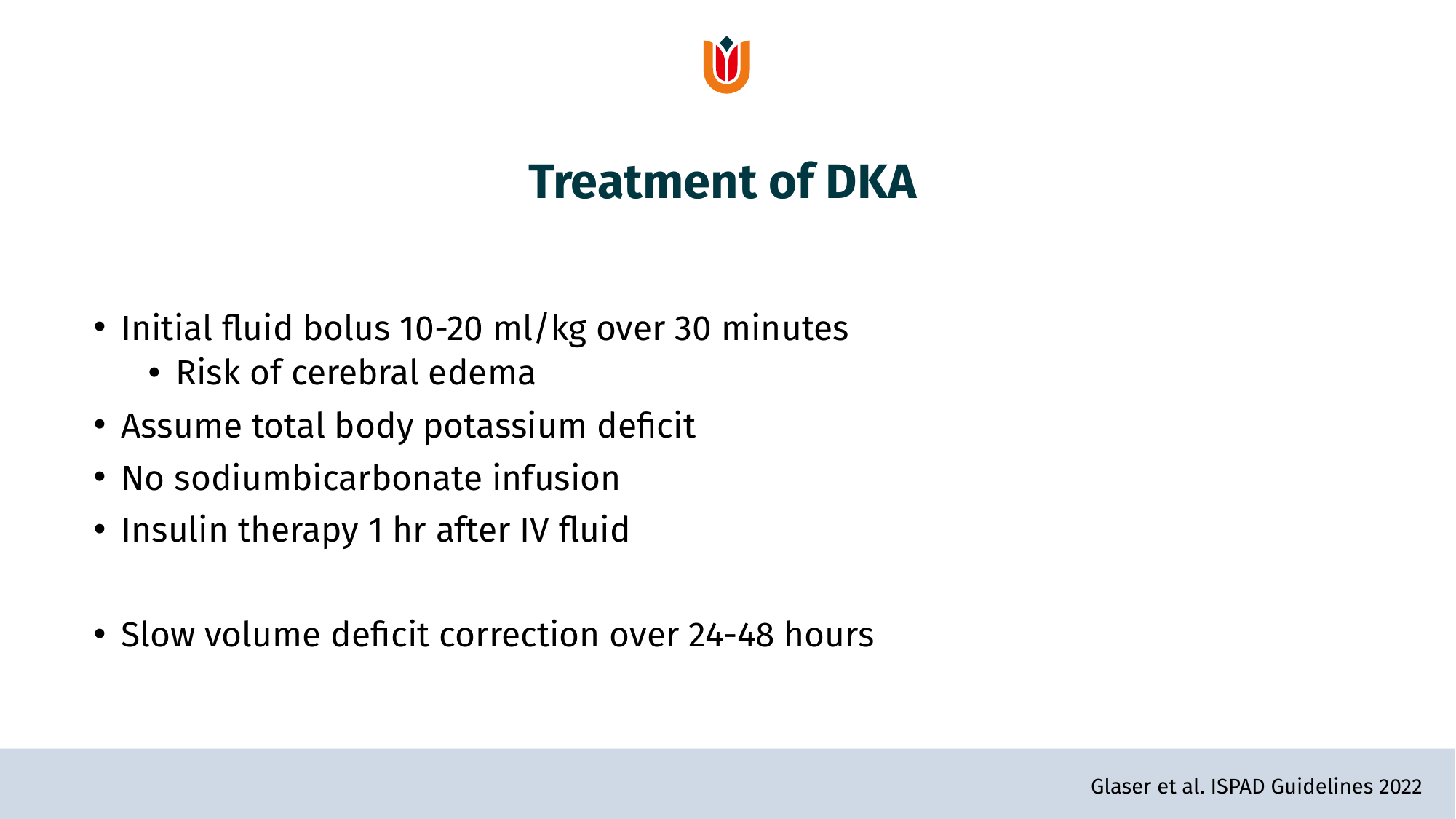

# Treatment of DKA

Initial fluid bolus 10-20 ml/kg over 30 minutes
Risk of cerebral edema
Assume total body potassium deficit
No sodiumbicarbonate infusion
Insulin therapy 1 hr after IV fluid

Slow volume deficit correction over 24-48 hours

Glaser et al. ISPAD Guidelines 2022